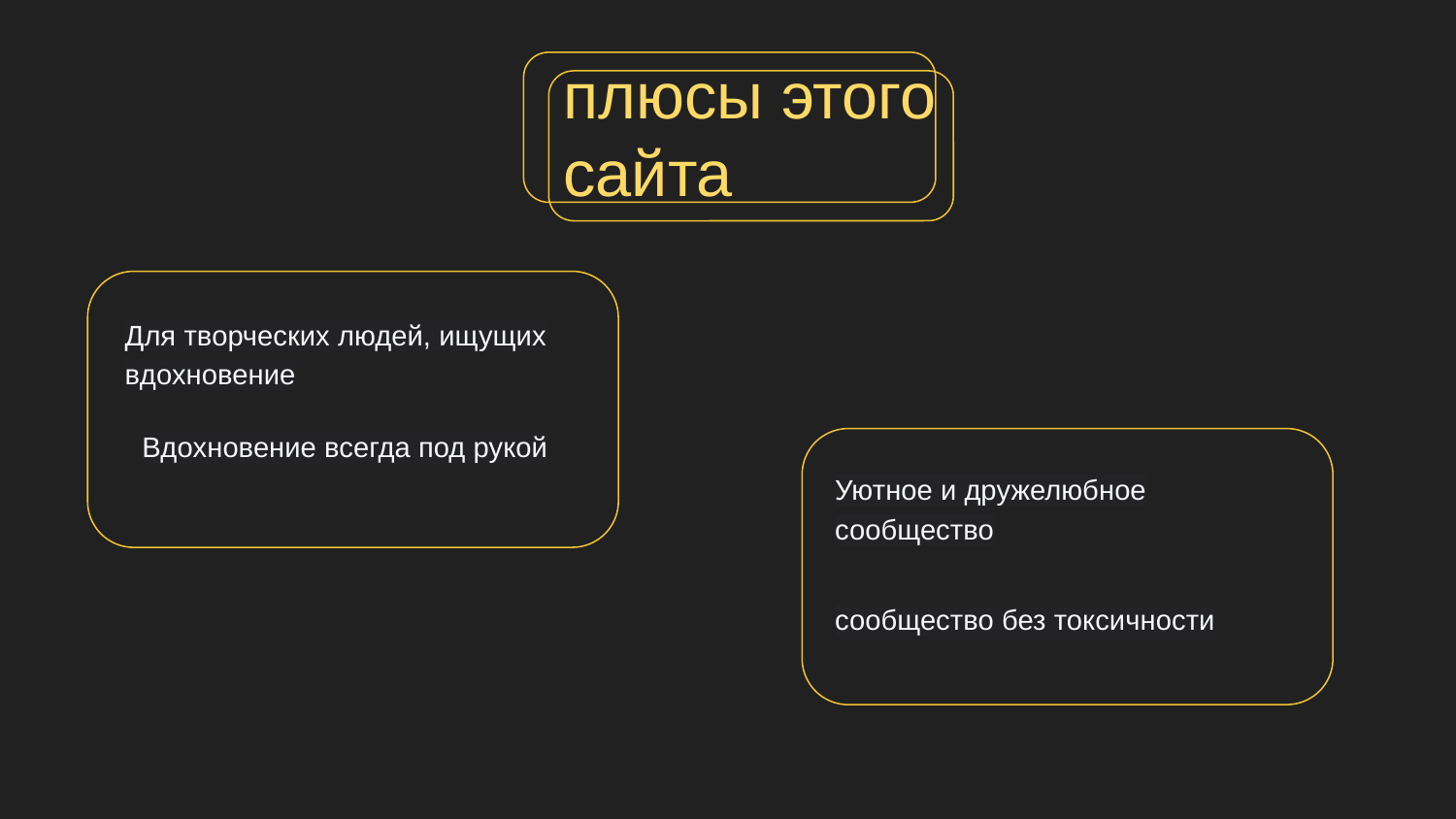

плюсы этого сайта

Для творческих людей, ищущих вдохновение
Вдохновение всегда под рукой

Уютное и дружелюбное сообщество
сообщество без токсичности